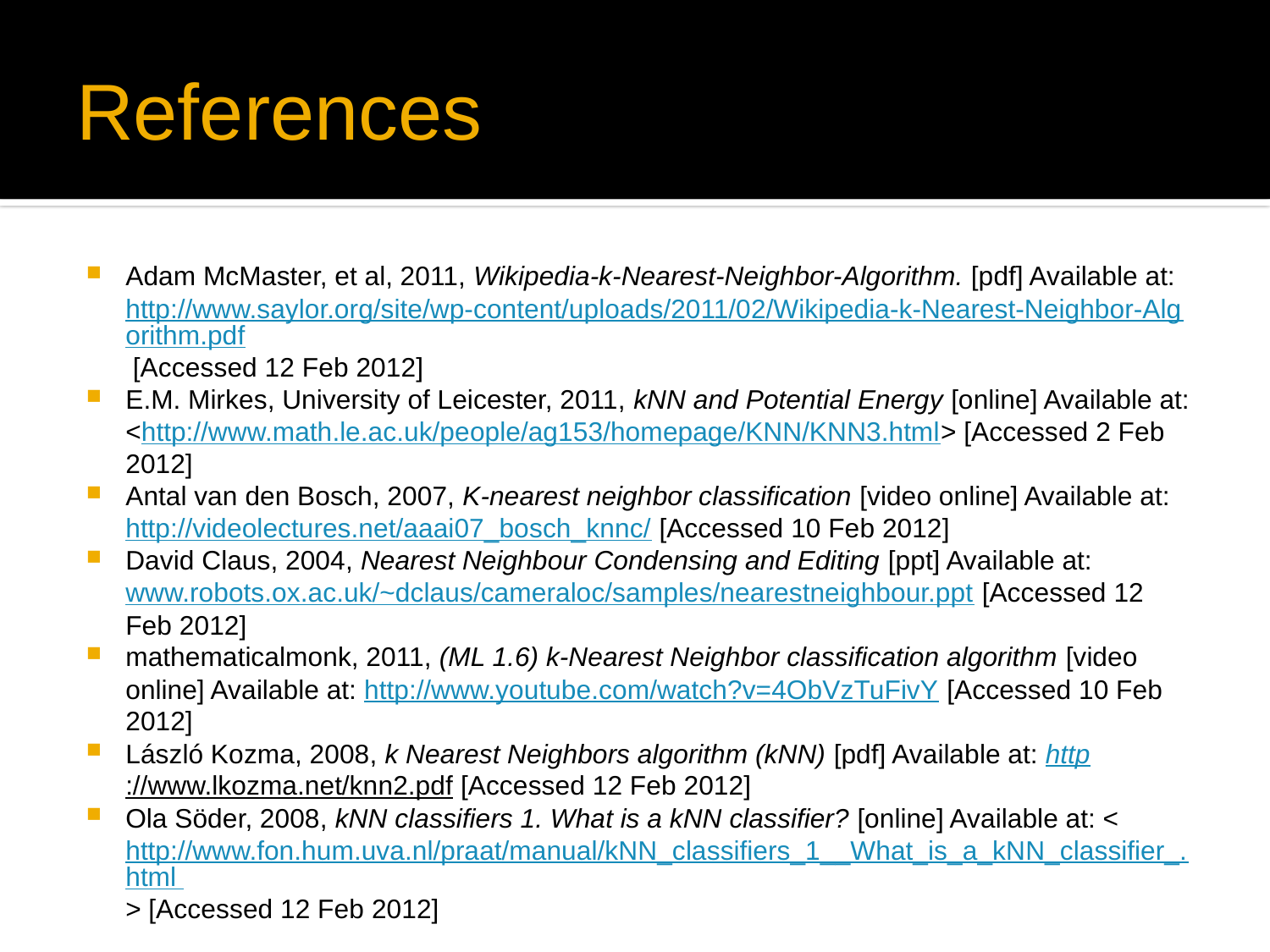

# References
Adam McMaster, et al, 2011, Wikipedia-k-Nearest-Neighbor-Algorithm. [pdf] Available at: http://www.saylor.org/site/wp-content/uploads/2011/02/Wikipedia-k-Nearest-Neighbor-Algorithm.pdf [Accessed 12 Feb 2012]
E.M. Mirkes, University of Leicester, 2011, kNN and Potential Energy [online] Available at: <http://www.math.le.ac.uk/people/ag153/homepage/KNN/KNN3.html> [Accessed 2 Feb 2012]
Antal van den Bosch, 2007, K-nearest neighbor classification [video online] Available at: http://videolectures.net/aaai07_bosch_knnc/ [Accessed 10 Feb 2012]
David Claus, 2004, Nearest Neighbour Condensing and Editing [ppt] Available at: www.robots.ox.ac.uk/~dclaus/cameraloc/samples/nearestneighbour.ppt [Accessed 12 Feb 2012]
mathematicalmonk, 2011, (ML 1.6) k-Nearest Neighbor classification algorithm [video online] Available at: http://www.youtube.com/watch?v=4ObVzTuFivY [Accessed 10 Feb 2012]
László Kozma, 2008, k Nearest Neighbors algorithm (kNN) [pdf] Available at: http://www.lkozma.net/knn2.pdf [Accessed 12 Feb 2012]
Ola Söder, 2008, kNN classifiers 1. What is a kNN classifier? [online] Available at: < http://www.fon.hum.uva.nl/praat/manual/kNN_classifiers_1__What_is_a_kNN_classifier_.html > [Accessed 12 Feb 2012]